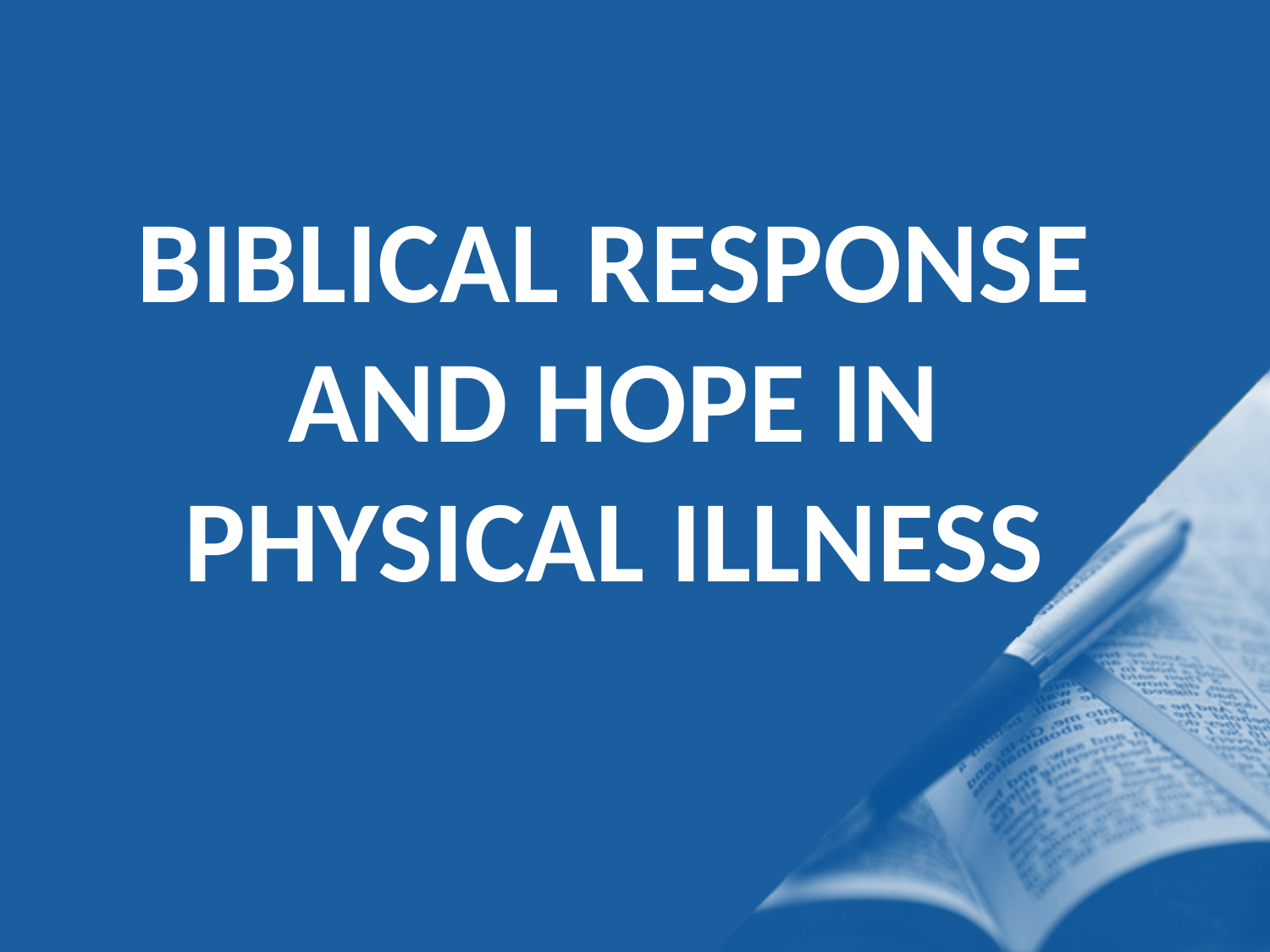

BIBLICAL RESPONSE AND HOPE IN PHYSICAL ILLNESS